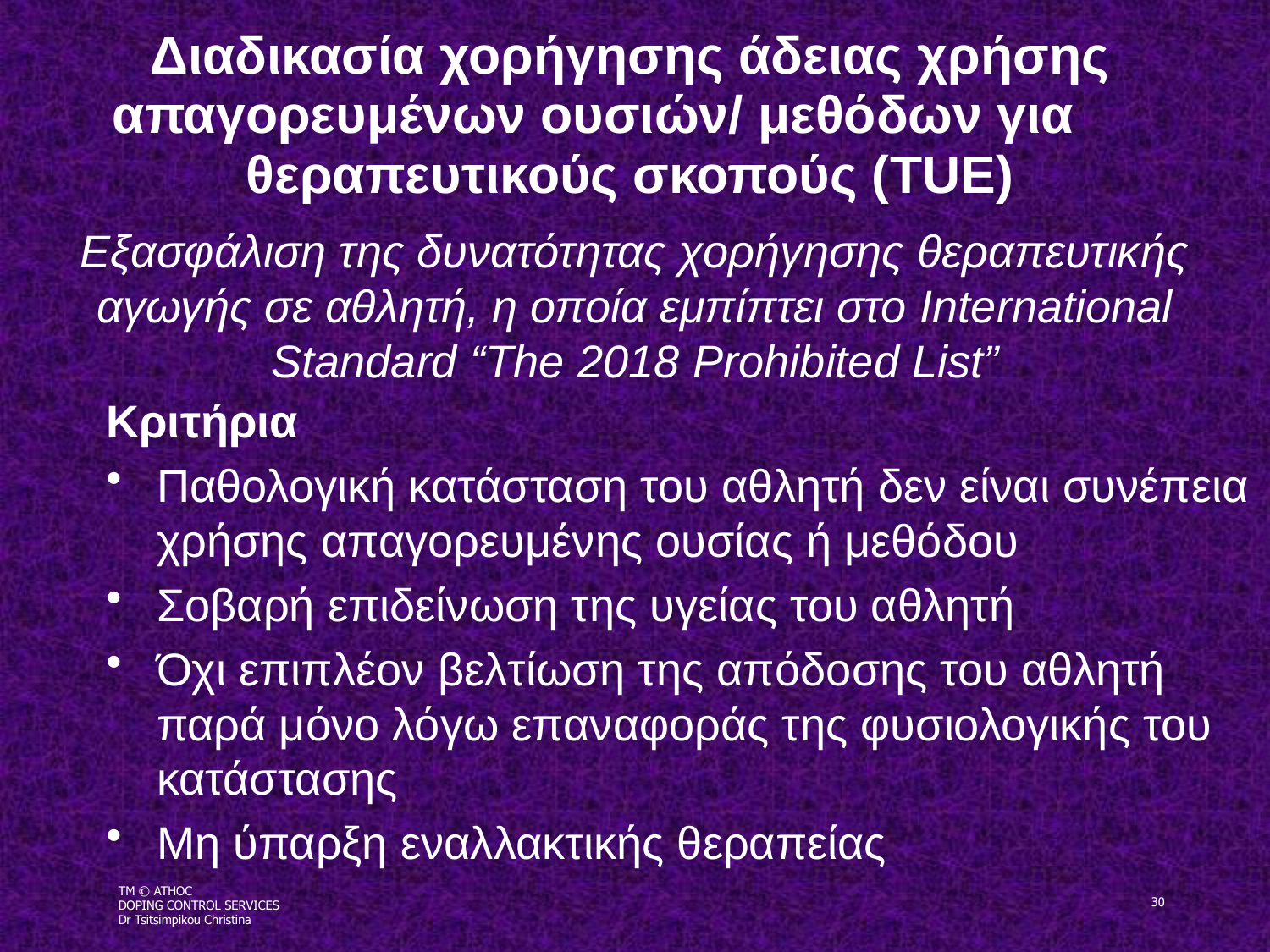

Διαδικασία χορήγησης άδειας χρήσης απαγορευμένων ουσιών/ μεθόδων για      θεραπευτικούς σκοπούς (TUE)
Εξασφάλιση της δυνατότητας χορήγησης θεραπευτικής αγωγής σε αθλητή, η οποία εμπίπτει στο International Standard “The 2018 Prohibited List”
Κριτήρια
Παθολογική κατάσταση του αθλητή δεν είναι συνέπεια χρήσης απαγορευμένης ουσίας ή μεθόδου
Σοβαρή επιδείνωση της υγείας του αθλητή
Όχι επιπλέον βελτίωση της απόδοσης του αθλητή παρά μόνο λόγω επαναφοράς της φυσιολογικής του κατάστασης
Μη ύπαρξη εναλλακτικής θεραπείας